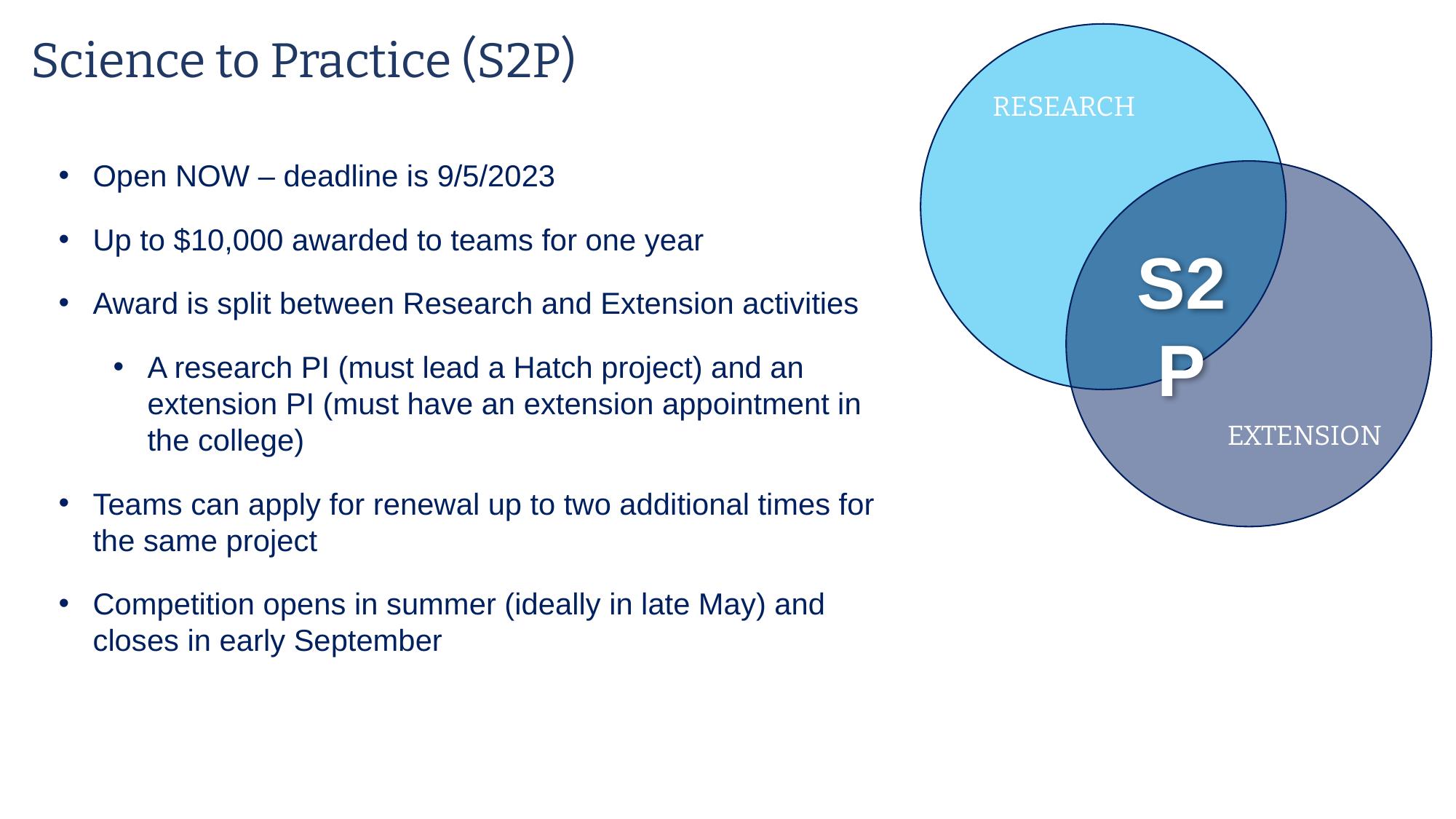

Science to Practice (S2P)
RESEARCH
Open NOW – deadline is 9/5/2023
Up to $10,000 awarded to teams for one year
Award is split between Research and Extension activities
A research PI (must lead a Hatch project) and an extension PI (must have an extension appointment in the college)
Teams can apply for renewal up to two additional times for the same project
Competition opens in summer (ideally in late May) and closes in early September

S2P
EXTENSION